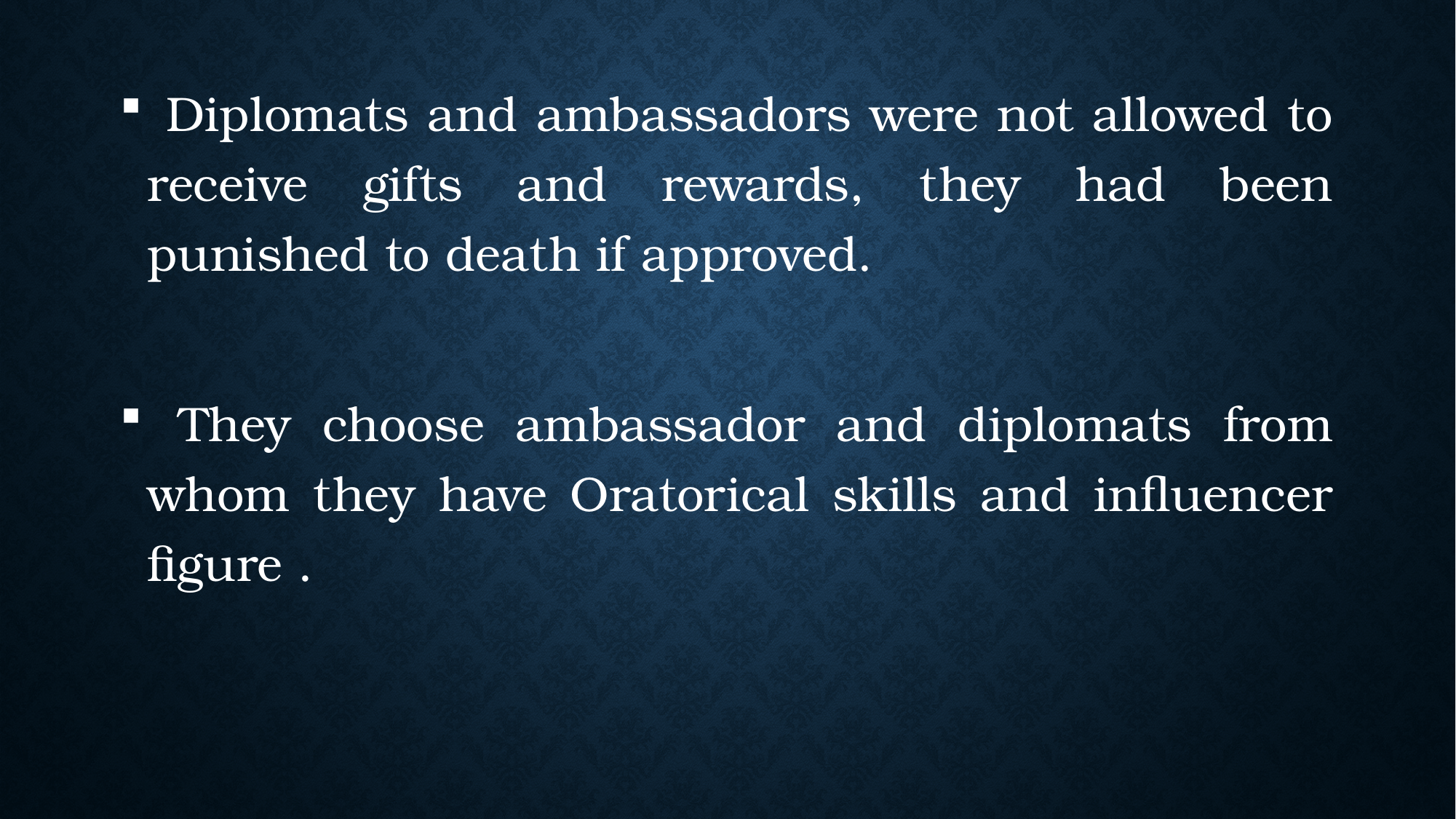

Diplomats and ambassadors were not allowed to receive gifts and rewards, they had been punished to death if approved.

 They choose ambassador and diplomats from whom they have Oratorical skills and influencer figure .